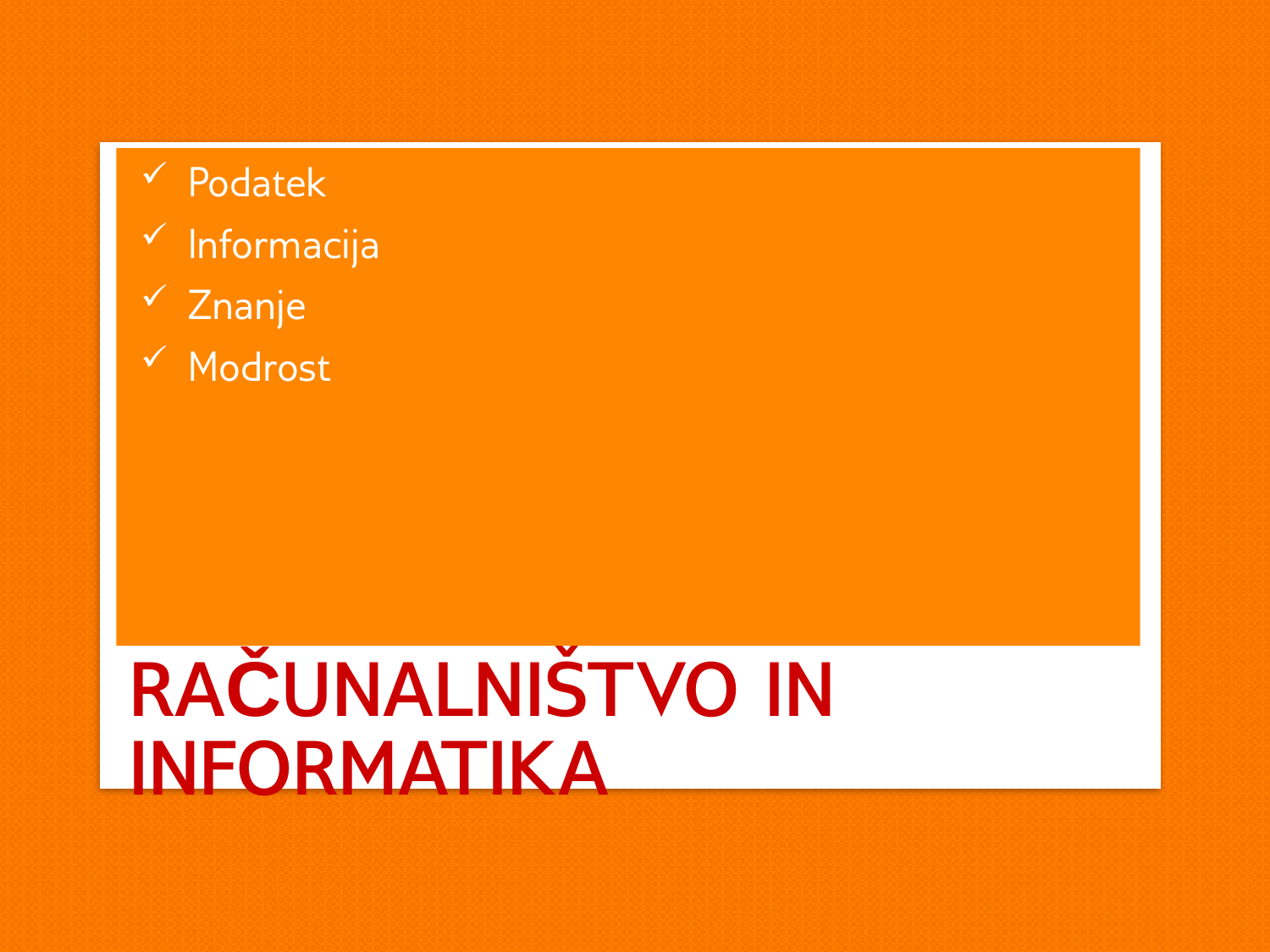

Podatek
Informacija
Znanje
Modrost

# Računalništvo in informatika